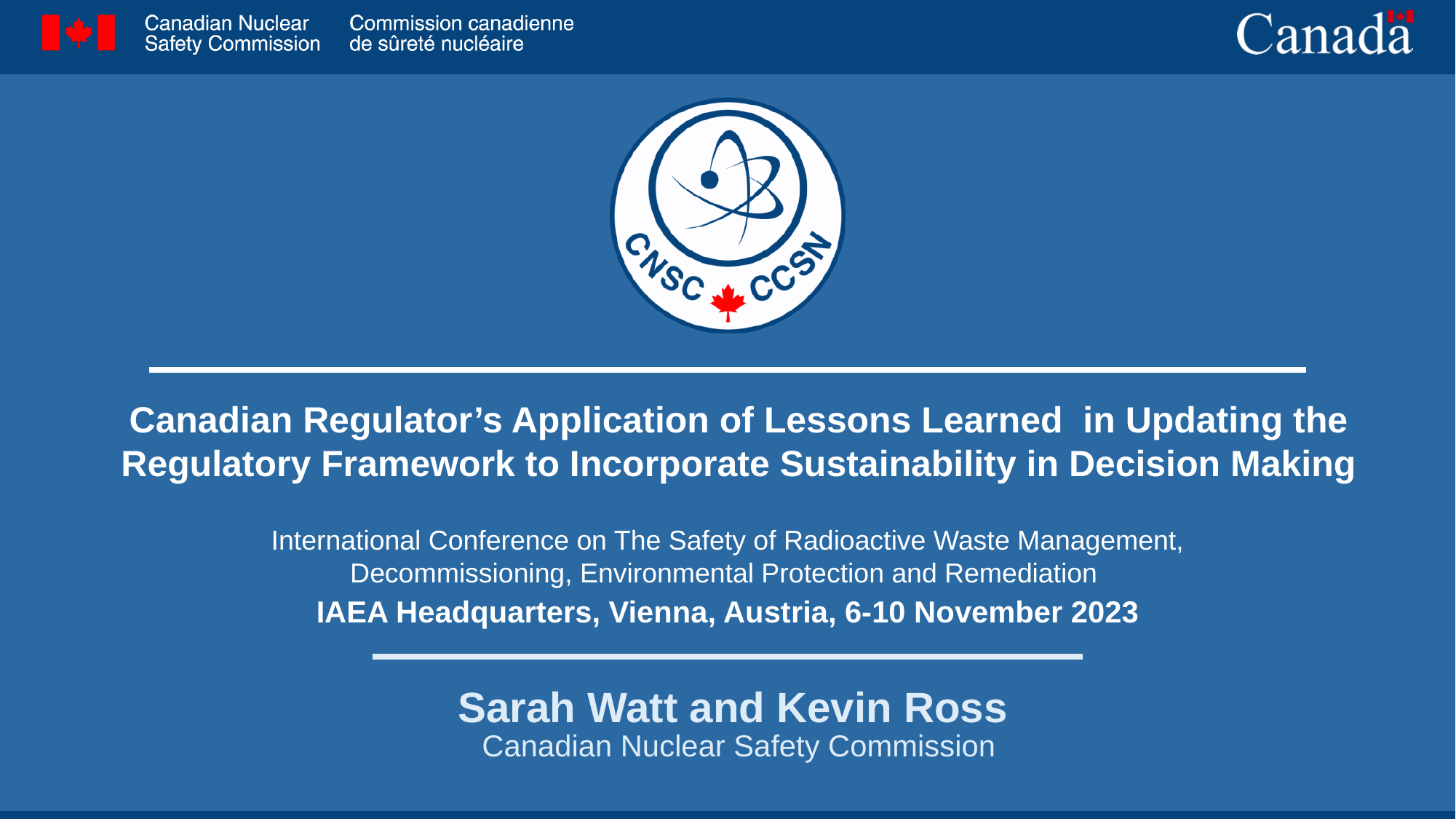

Canadian Regulator’s Application of Lessons Learned  in Updating the Regulatory Framework to Incorporate Sustainability in Decision Making
International Conference on The Safety of Radioactive Waste Management, Decommissioning, Environmental Protection and Remediation
IAEA Headquarters, Vienna, Austria, 6-10 November 2023
Sarah Watt and Kevin Ross
Canadian Nuclear Safety Commission